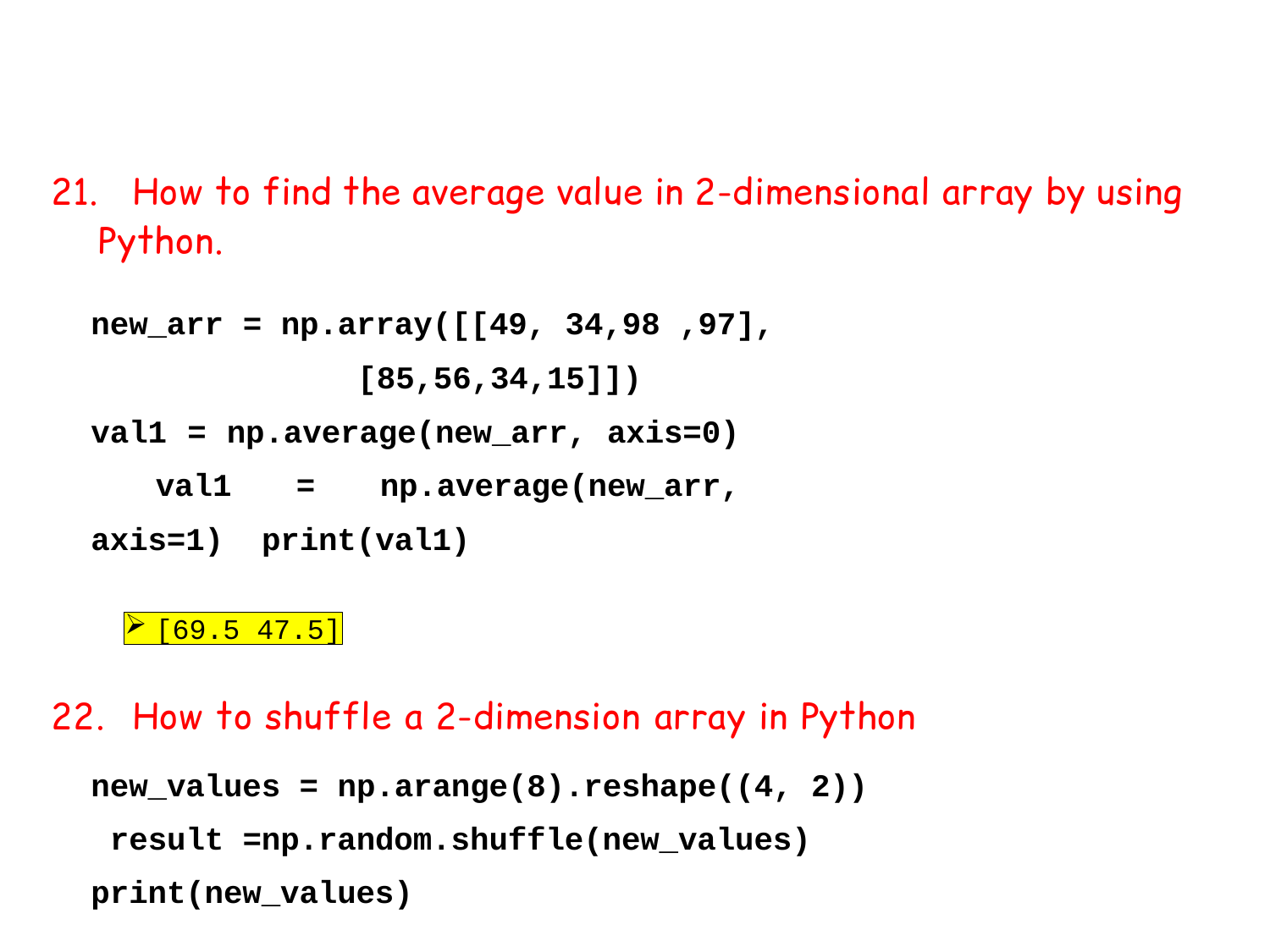

# 21.	How to find the average value in 2-dimensional array by using
Python.
new_arr = np.array([[49, 34,98 ,97],
[85,56,34,15]])
val1 = np.average(new_arr, axis=0)  val1 = np.average(new_arr, axis=1)  print(val1)
[69.5 47.5]
22.	How to shuffle a 2-dimension array in Python
new_values = np.arange(8).reshape((4, 2))  result =np.random.shuffle(new_values)  print(new_values)